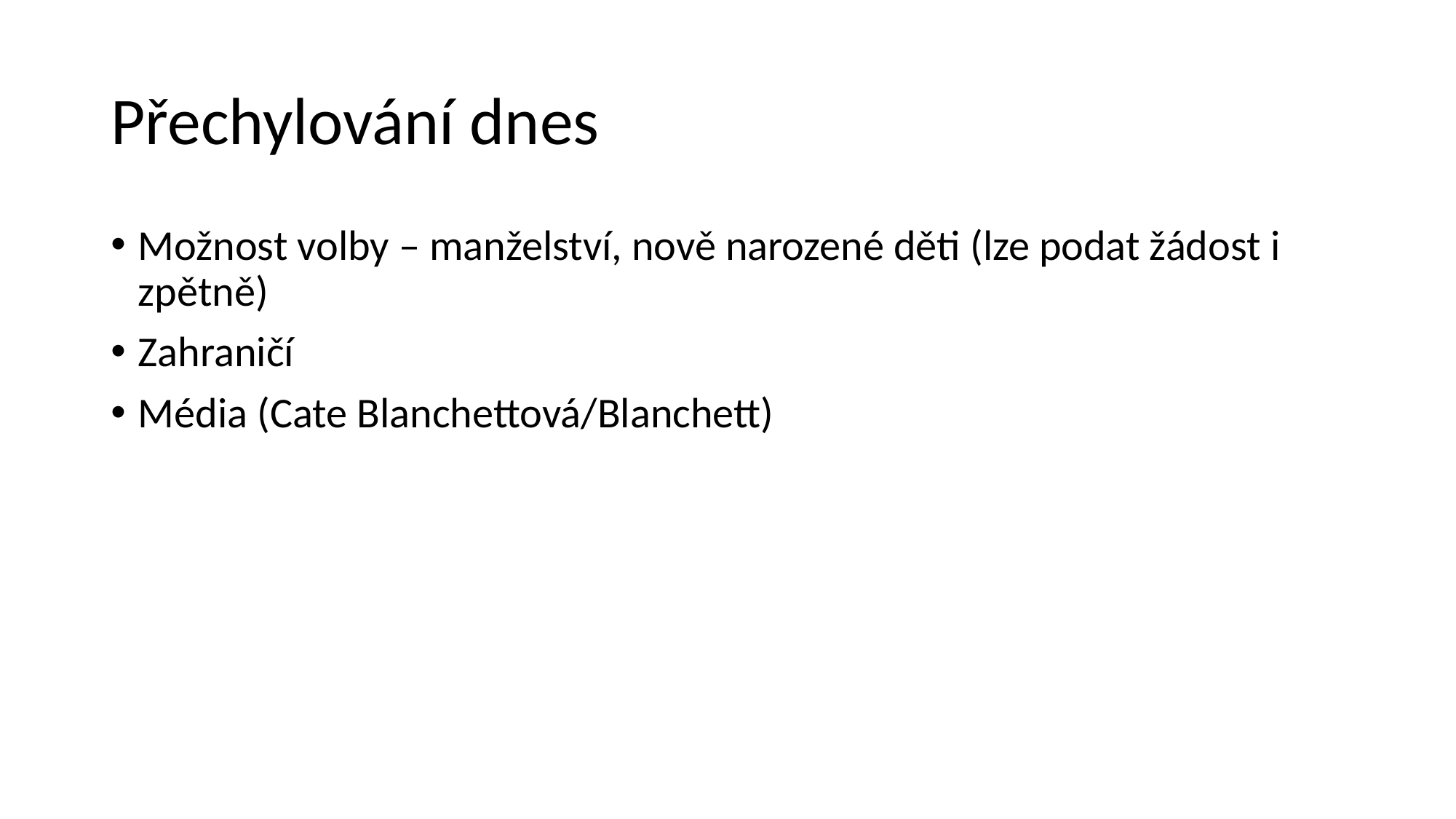

# Přechylování dnes
Možnost volby – manželství, nově narozené děti (lze podat žádost i zpětně)
Zahraničí
Média (Cate Blanchettová/Blanchett)